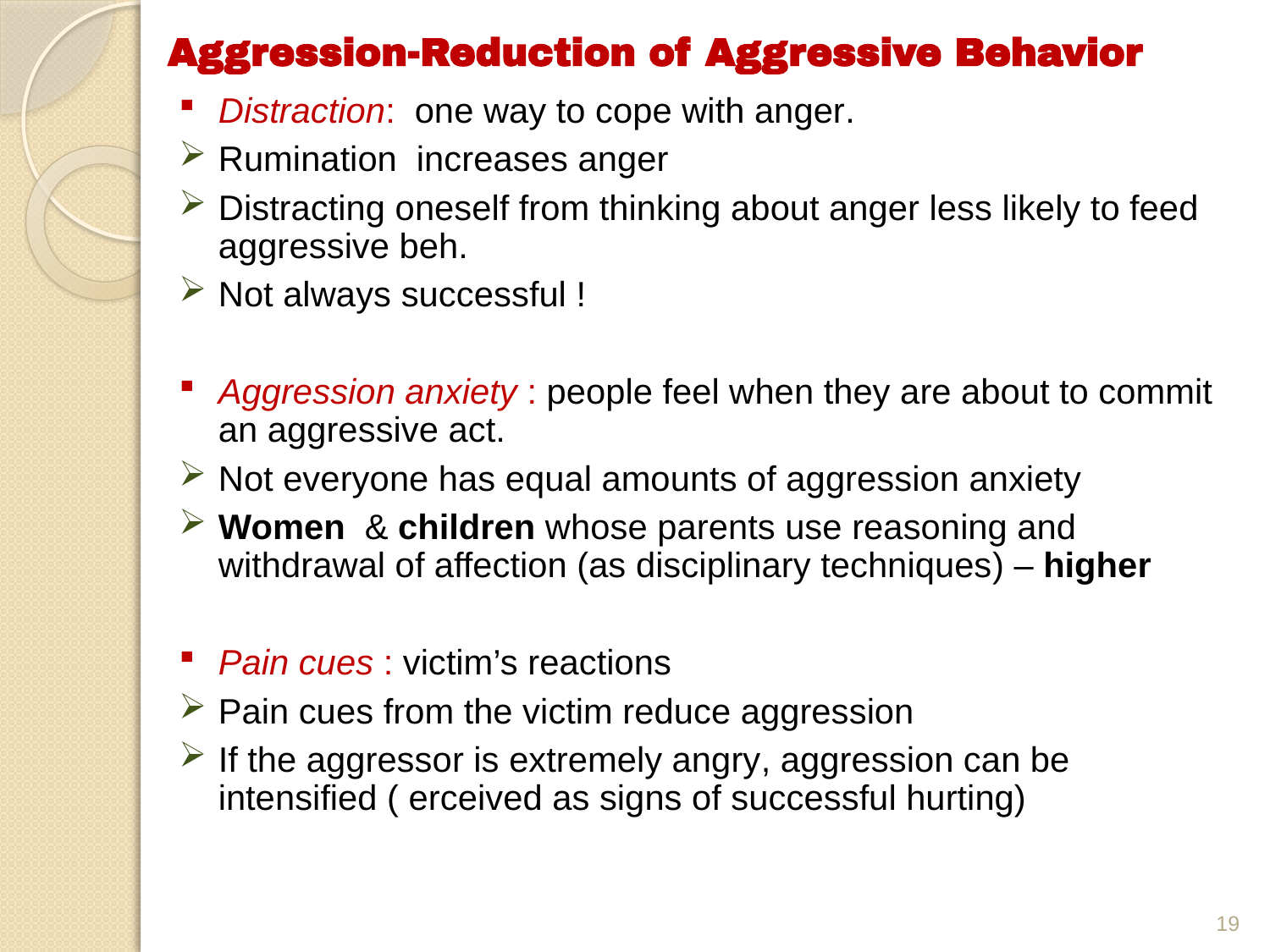

# Aggression-Reduction of Aggressive Behavior
Distraction:  one way to cope with anger.
Rumination  increases anger
Distracting oneself from thinking about anger less likely to feed aggressive beh.
Not always successful !

Aggression anxiety : people feel when they are about to commit an aggressive act.
Not everyone has equal amounts of aggression anxiety
Women  & children whose parents use reasoning and withdrawal of affection (as disciplinary techniques) – higher

Pain cues : victim’s reactions
Pain cues from the victim reduce aggression
If the aggressor is extremely angry, aggression can be intensified ( erceived as signs of successful hurting)

19